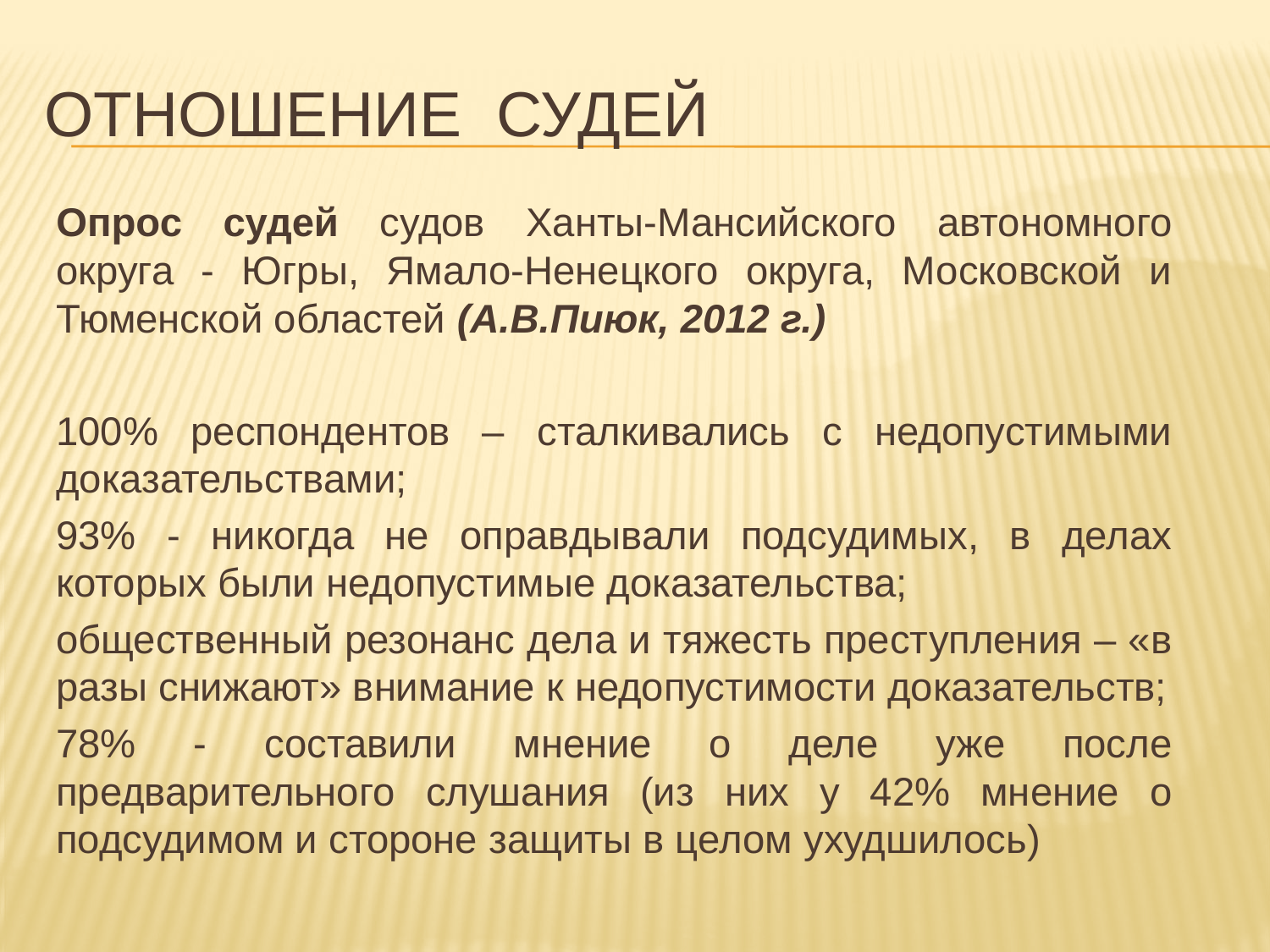

# ОТНОШЕНИЕ  СУДЕЙ
		Опрос судей судов Ханты-Мансийского автономного округа - Югры, Ямало-Ненецкого округа, Московской и Тюменской областей (А.В.Пиюк, 2012 г.)

		100% респондентов – сталкивались с недопустимыми доказательствами;
		93% - никогда не оправдывали подсудимых, в делах которых были недопустимые доказательства;
		общественный резонанс дела и тяжесть преступления – «в разы снижают» внимание к недопустимости доказательств;
		78% - составили мнение о деле уже после предварительного слушания (из них у 42% мнение о подсудимом и стороне защиты в целом ухудшилось)